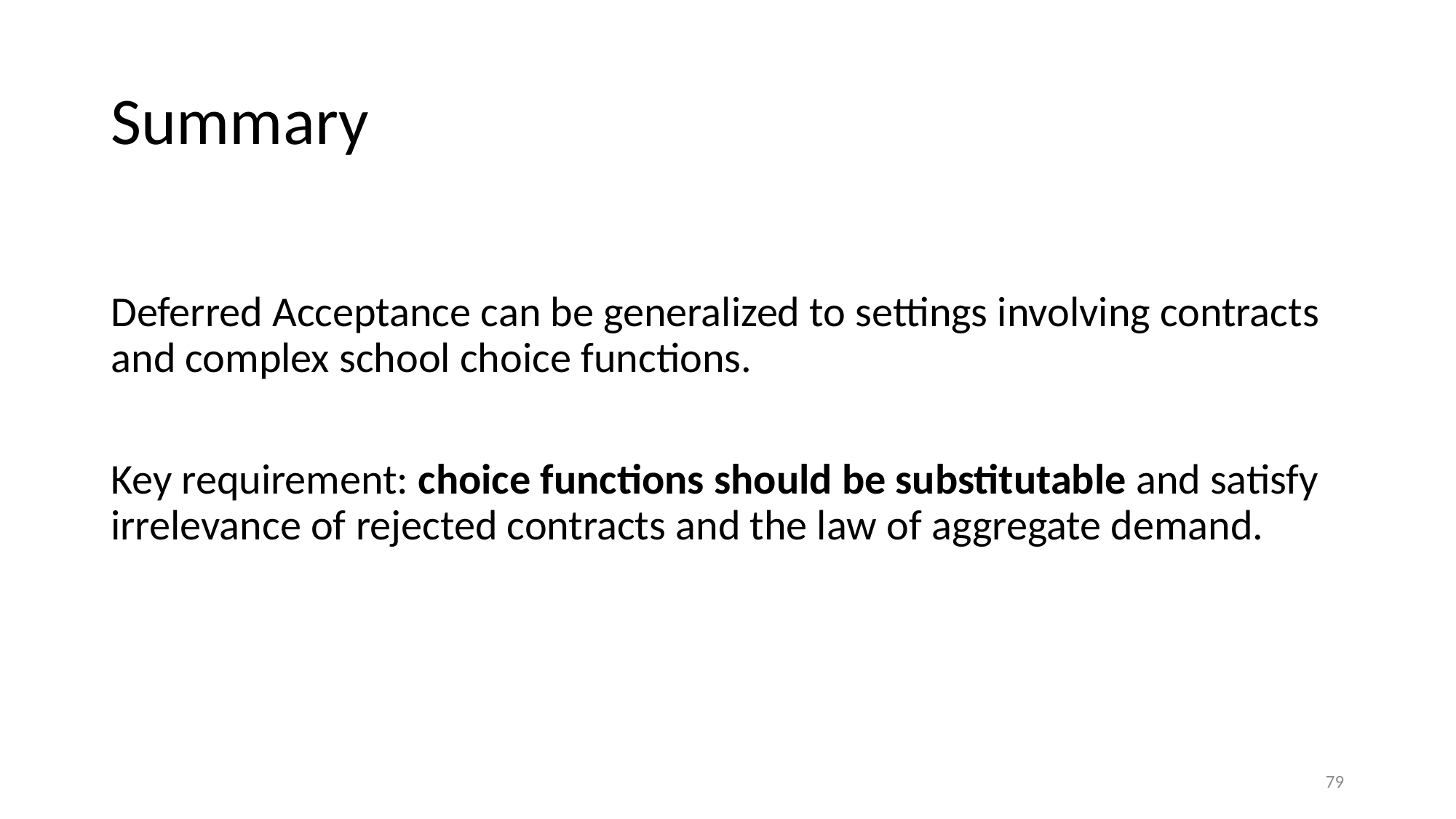

# Summary

Deferred Acceptance can be generalized to settings involving contracts and complex school choice functions.

Key requirement: choice functions should be substitutable and satisfy irrelevance of rejected contracts and the law of aggregate demand.
79